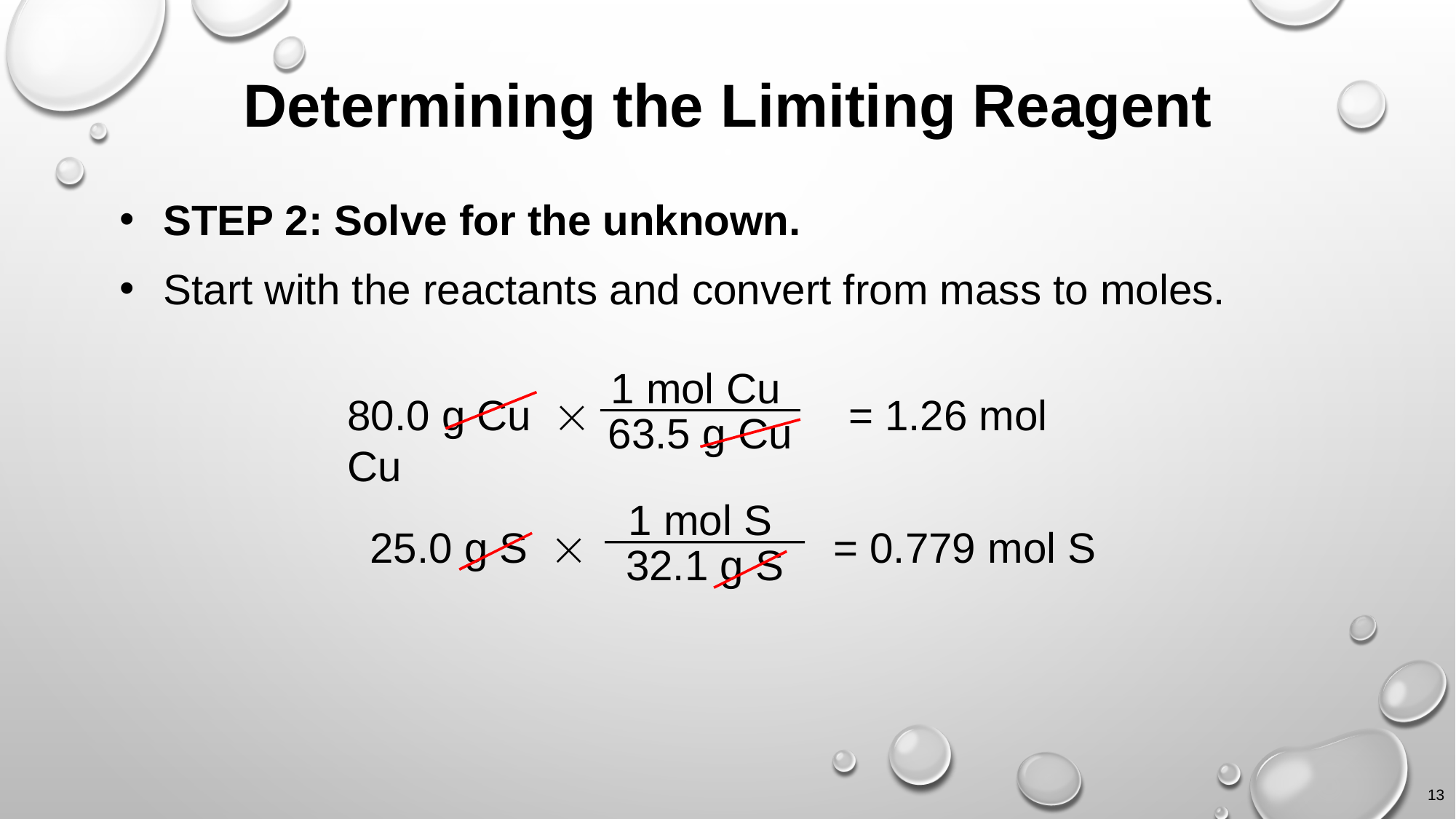

# Determining the Limiting Reagent
STEP 2: Solve for the unknown.
Start with the reactants and convert from mass to moles.

1 mol Cu
63.5 g Cu

80.0 g Cu  ×                      = 1.26 mol Cu

1 mol S
32.1 g S

25.0 g S  ×                     = 0.779 mol S

13